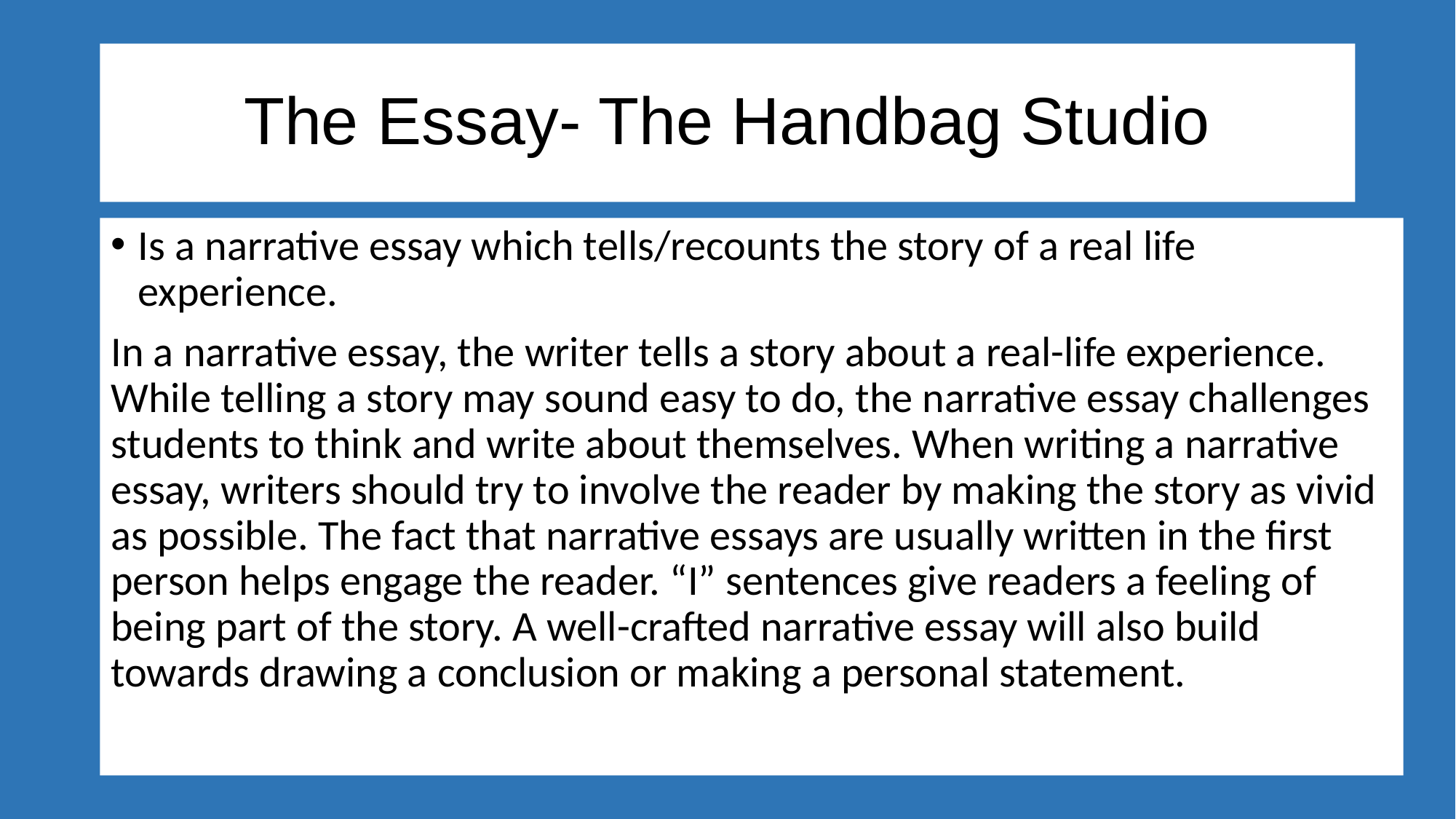

# The Essay- The Handbag Studio
Is a narrative essay which tells/recounts the story of a real life experience.
In a narrative essay, the writer tells a story about a real-life experience. While telling a story may sound easy to do, the narrative essay challenges students to think and write about themselves. When writing a narrative essay, writers should try to involve the reader by making the story as vivid as possible. The fact that narrative essays are usually written in the first person helps engage the reader. “I” sentences give readers a feeling of being part of the story. A well-crafted narrative essay will also build towards drawing a conclusion or making a personal statement.